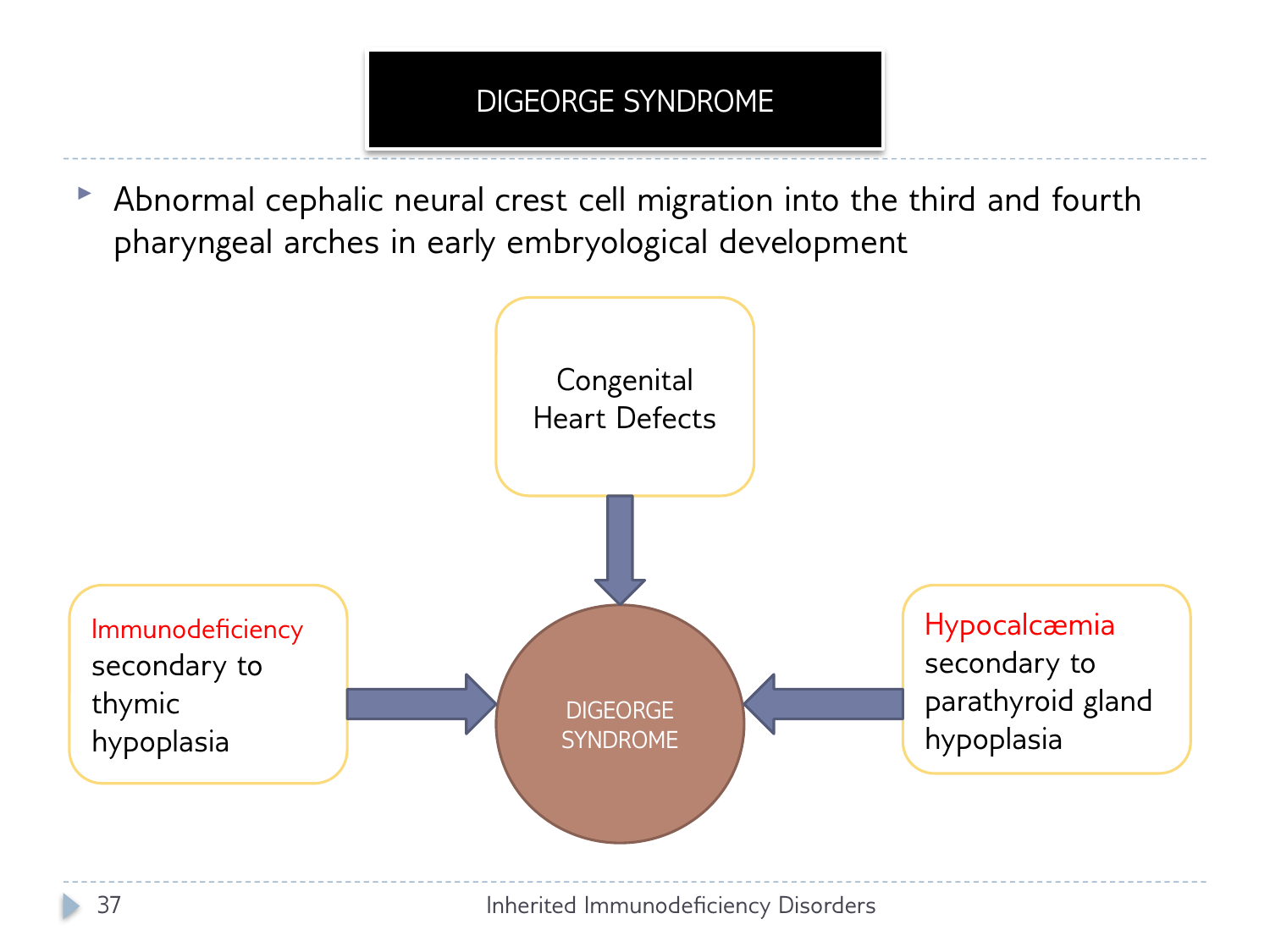

#
DIGEORGE SYNDROME
Abnormal cephalic neural crest cell migration into the third and fourth pharyngeal arches in early embryological development

Congenital Heart Defects

Immunodeficiency secondary to thymic hypoplasia
Hypocalcaemia secondary to parathyroid gland hypoplasia
DIGEORGE SYNDROME

37
Inherited Immunodeficiency Disorders